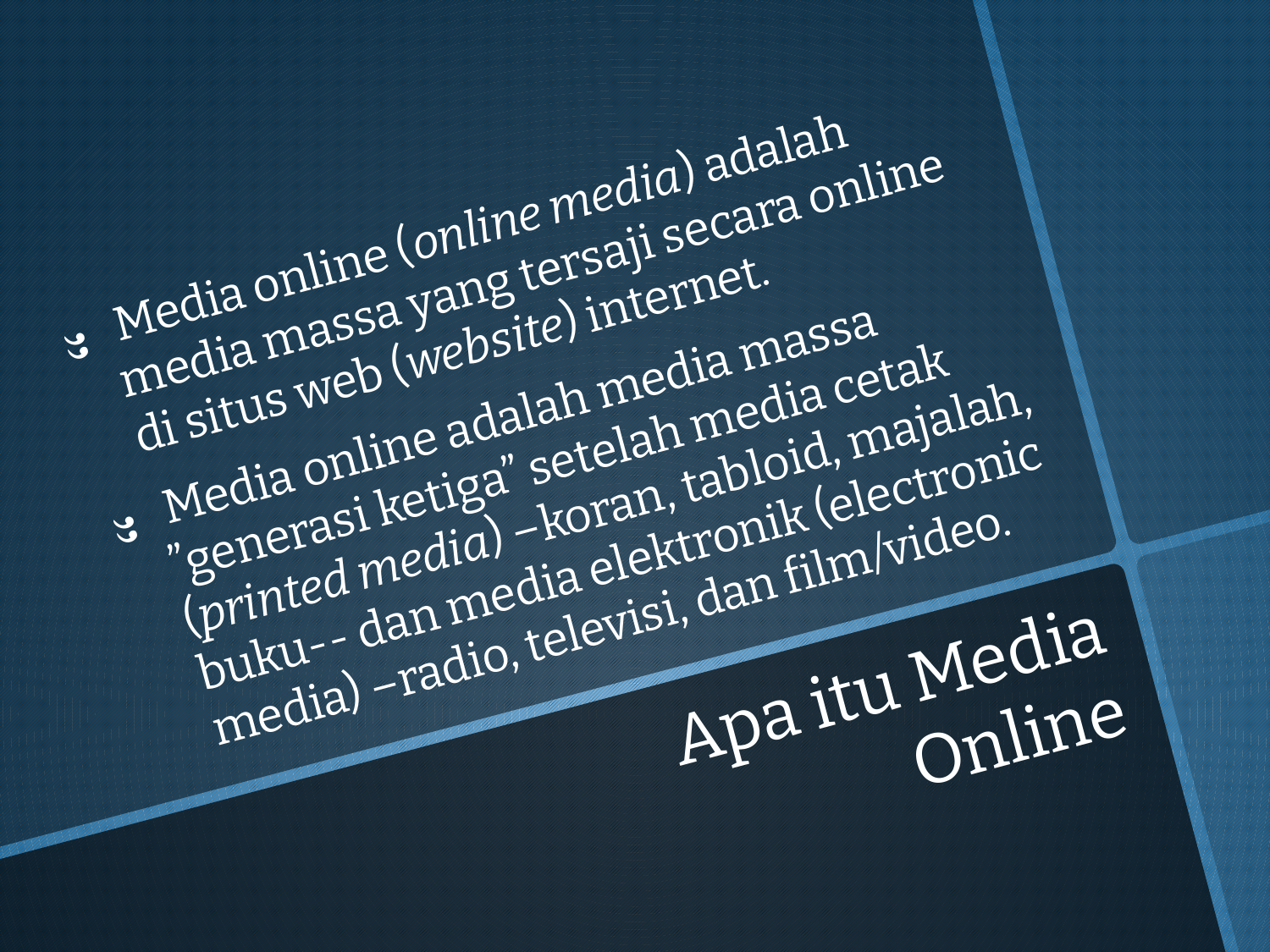

Media online (online media) adalah media massa yang tersaji secara online di situs web (website) internet.
Media online adalah media massa ”generasi ketiga” setelah media cetak (printed media) –koran, tabloid, majalah, buku-- dan media elektronik (electronic media) –radio, televisi, dan film/video.
# Apa itu Media Online